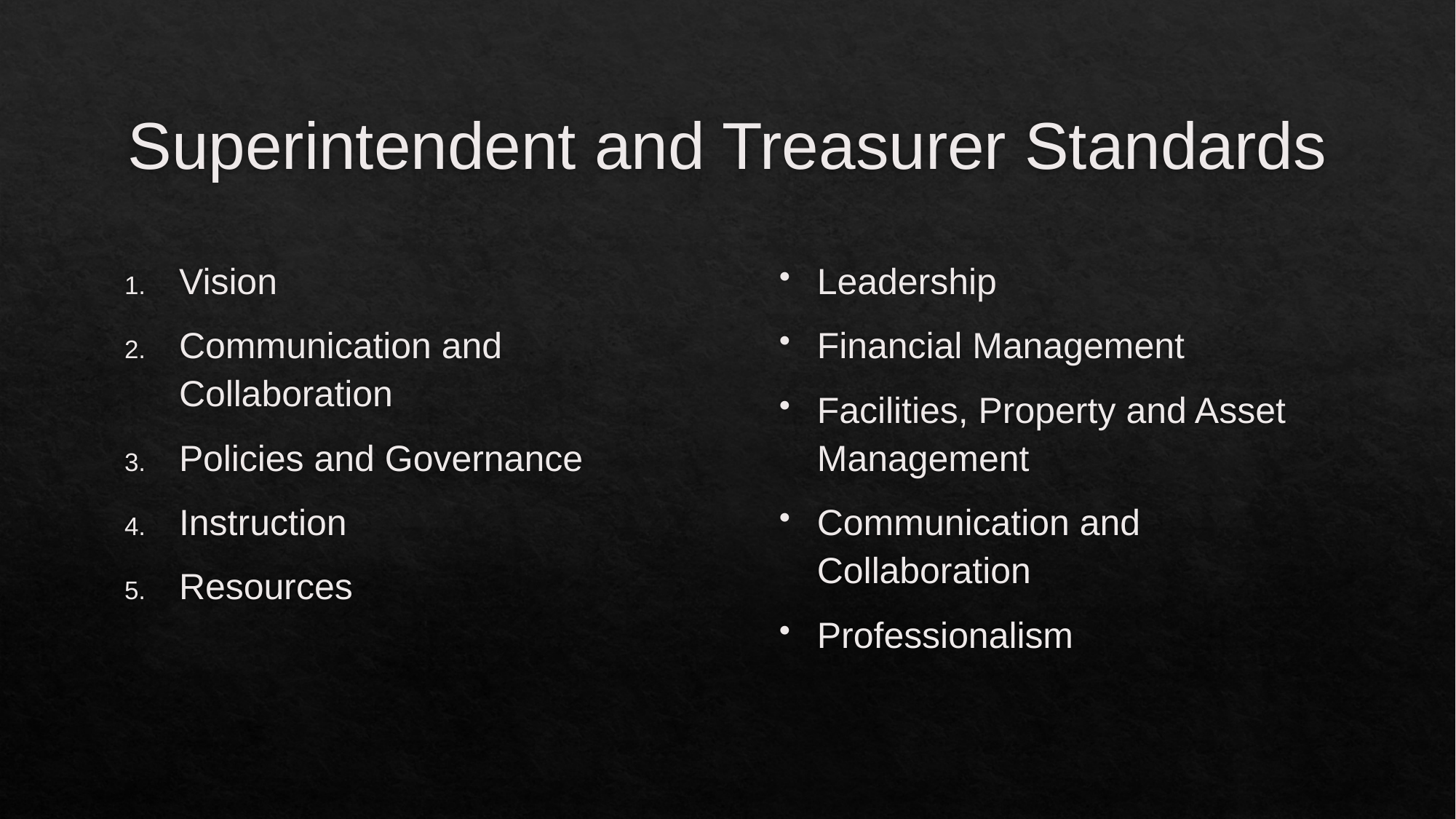

# Superintendent and Treasurer Standards
Vision
Communication and Collaboration
Policies and Governance
Instruction
Resources

Leadership
Financial Management
Facilities, Property and Asset Management
Communication and Collaboration
Professionalism